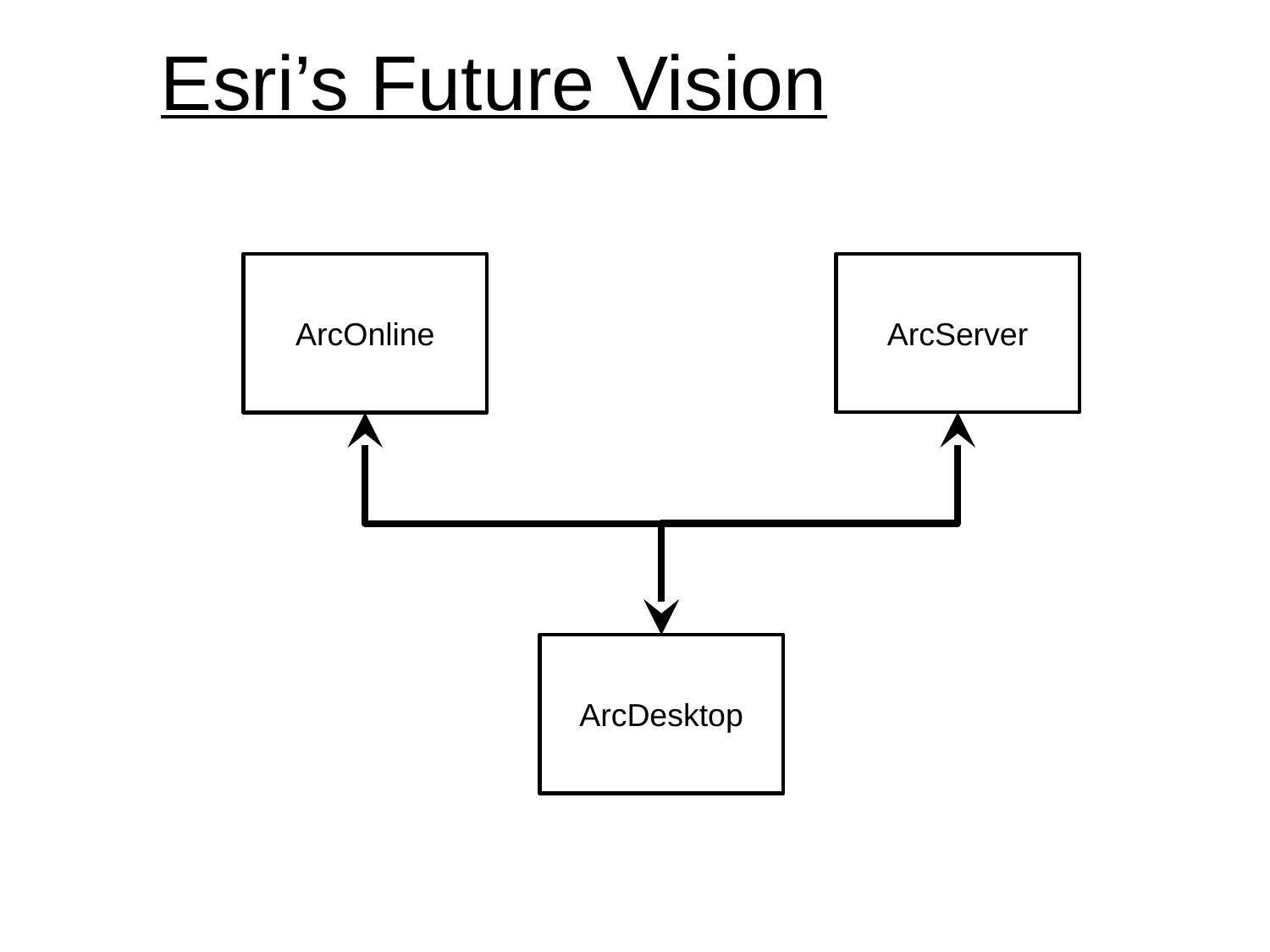

# Esri’s Future Vision
ArcServer
ArcOnline
ArcDesktop